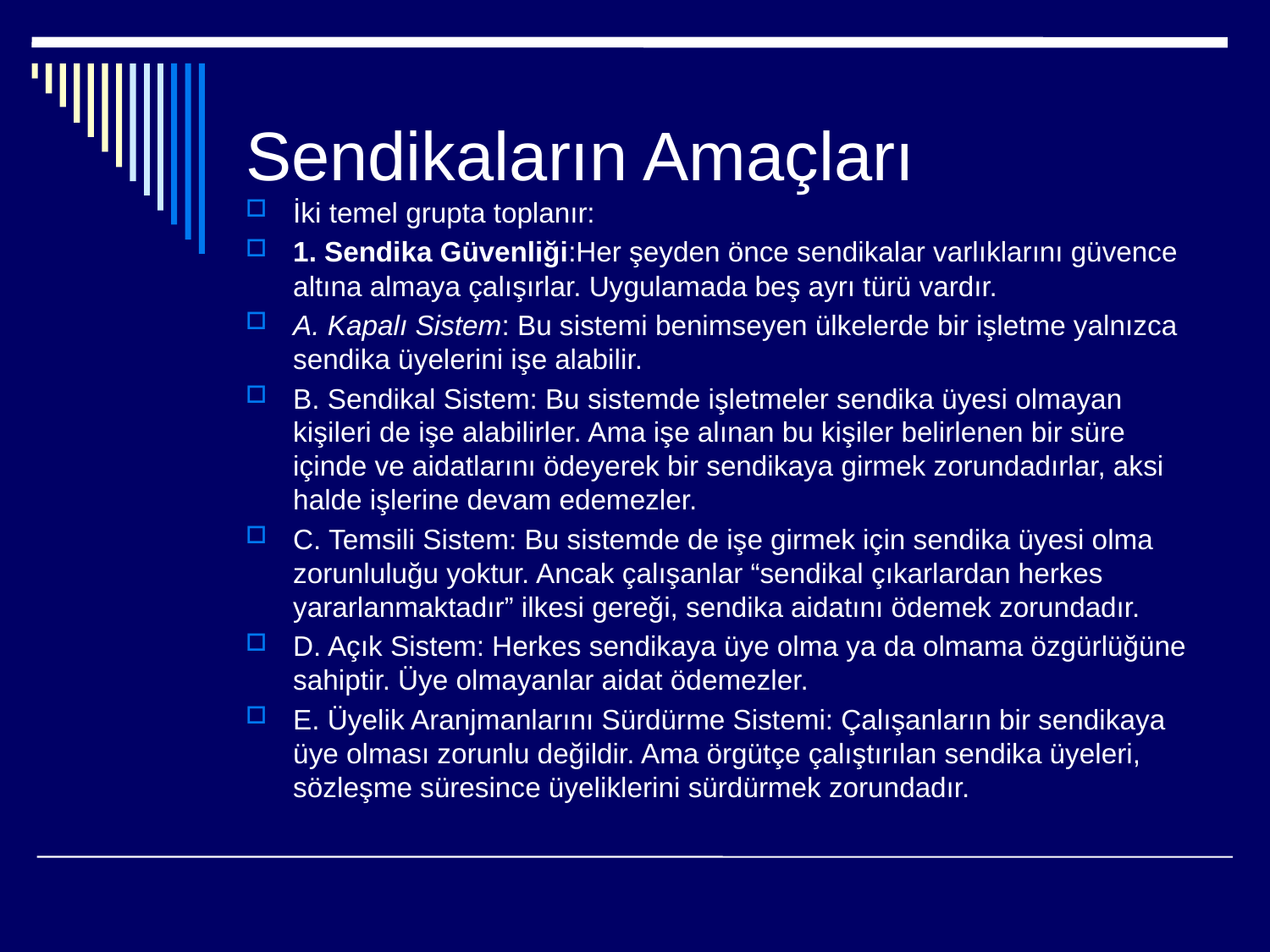

# Sendikaların Amaçları
İki temel grupta toplanır:
1. Sendika Güvenliği:Her şeyden önce sendikalar varlıklarını güvence altına almaya çalışırlar. Uygulamada beş ayrı türü vardır.
A. Kapalı Sistem: Bu sistemi benimseyen ülkelerde bir işletme yalnızca sendika üyelerini işe alabilir.
B. Sendikal Sistem: Bu sistemde işletmeler sendika üyesi olmayan kişileri de işe alabilirler. Ama işe alınan bu kişiler belirlenen bir süre içinde ve aidatlarını ödeyerek bir sendikaya girmek zorundadırlar, aksi halde işlerine devam edemezler.
C. Temsili Sistem: Bu sistemde de işe girmek için sendika üyesi olma zorunluluğu yoktur. Ancak çalışanlar “sendikal çıkarlardan herkes yararlanmaktadır” ilkesi gereği, sendika aidatını ödemek zorundadır.
D. Açık Sistem: Herkes sendikaya üye olma ya da olmama özgürlüğüne sahiptir. Üye olmayanlar aidat ödemezler.
E. Üyelik Aranjmanlarını Sürdürme Sistemi: Çalışanların bir sendikaya üye olması zorunlu değildir. Ama örgütçe çalıştırılan sendika üyeleri, sözleşme süresince üyeliklerini sürdürmek zorundadır.